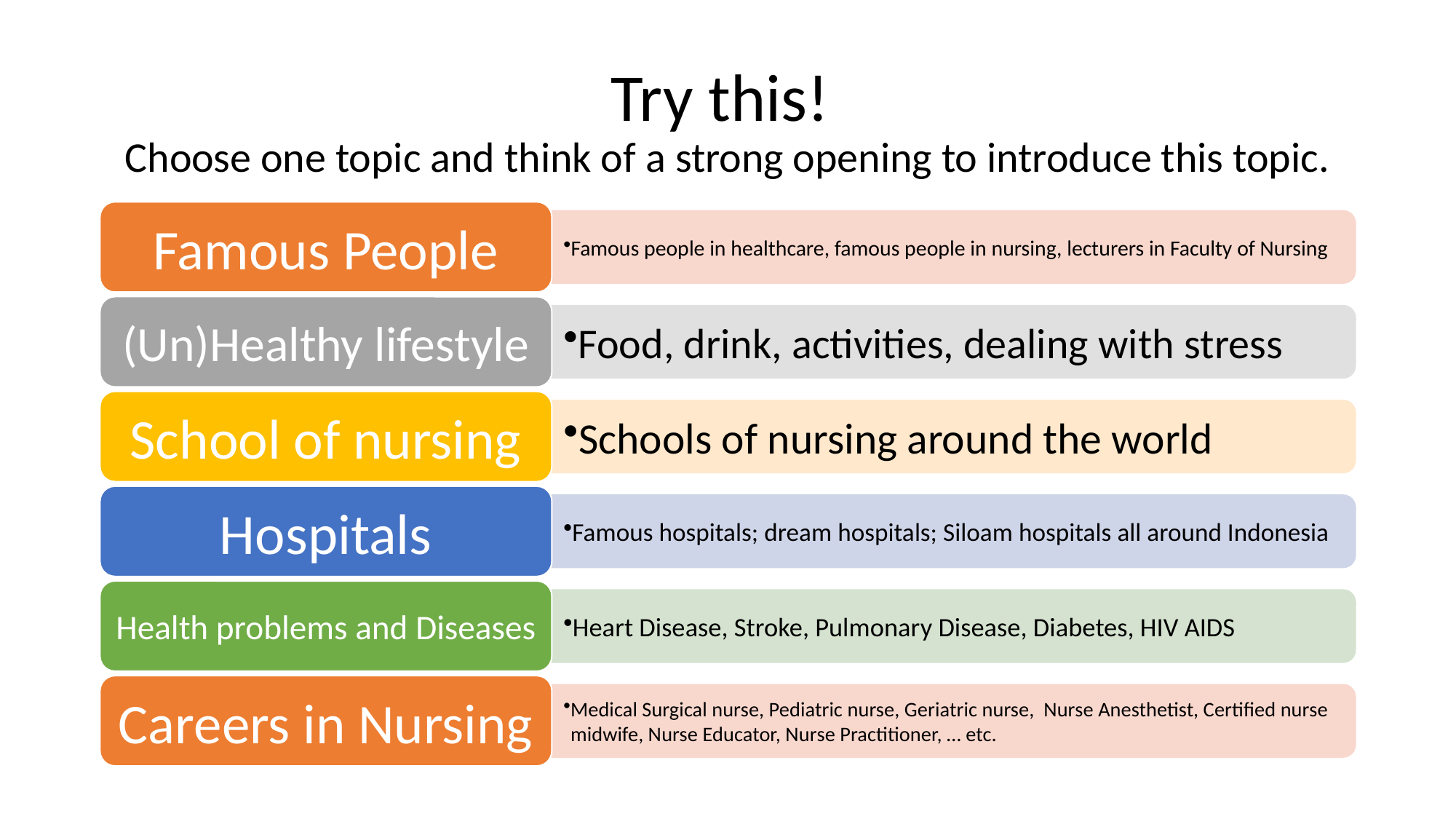

# Try this! Choose one topic and think of a strong opening to introduce this topic.
Famous People
Famous people in healthcare, famous people in nursing, lecturers in Faculty of Nursing
(Un)Healthy lifestyle
Food, drink, activities, dealing with stress
School of nursing
Schools of nursing around the world
Medical Surgical nurse, Pediatric nurse, Geriatric nurse,  Nurse Anesthetist, Certified nurse midwife, Nurse Educator, Nurse Practitioner, … etc.
Hospitals
Careers in Nursing
Heart Disease, Stroke, Pulmonary Disease, Diabetes, HIV AIDS
Health problems and Diseases
Famous hospitals; dream hospitals; Siloam hospitals all around Indonesia